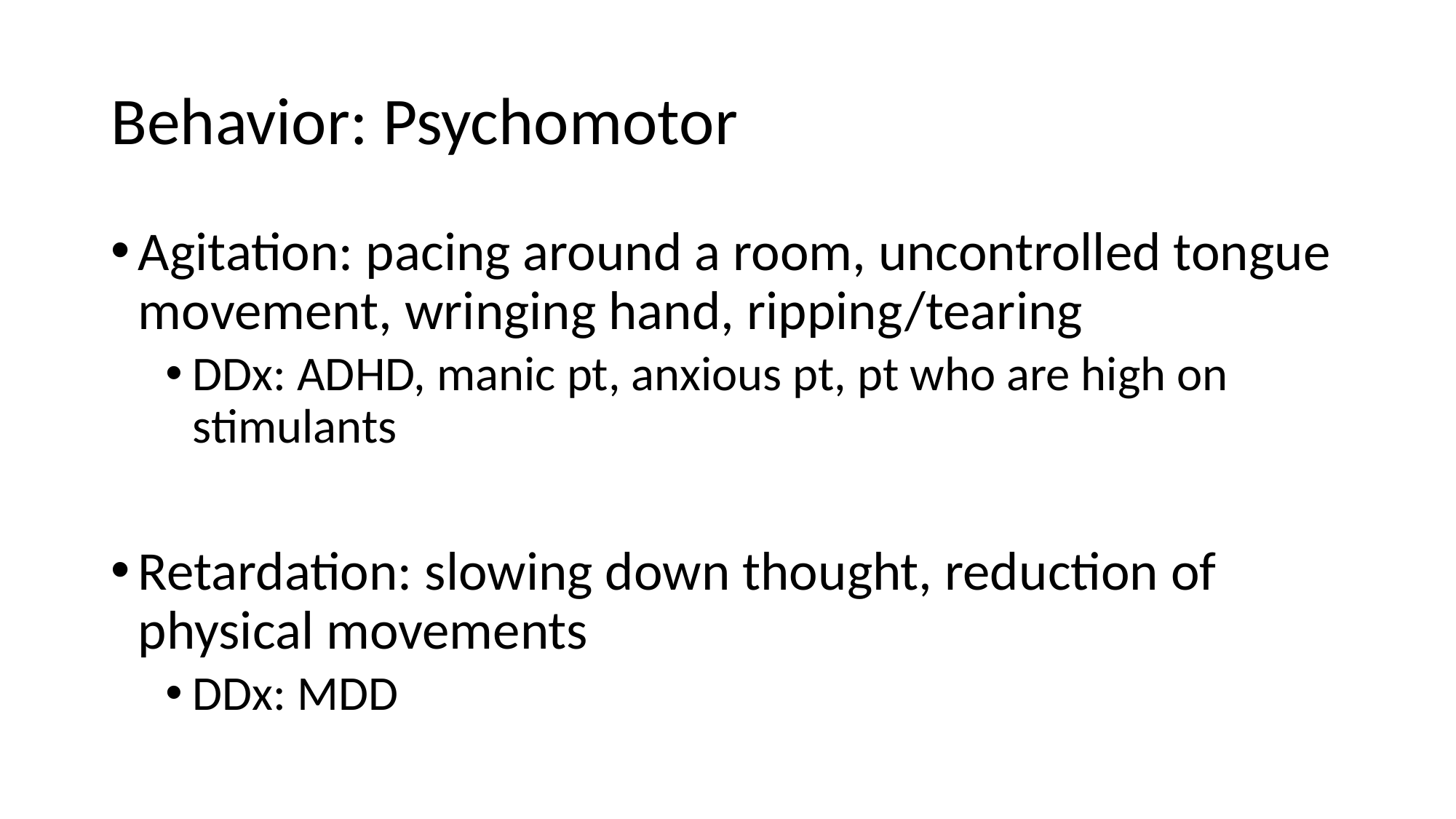

# Behavior: Psychomotor
Agitation: pacing around a room, uncontrolled tongue movement, wringing hand, ripping/tearing
DDx: ADHD, manic pt, anxious pt, pt who are high on stimulants

Retardation: slowing down thought, reduction of physical movements
DDx: MDD